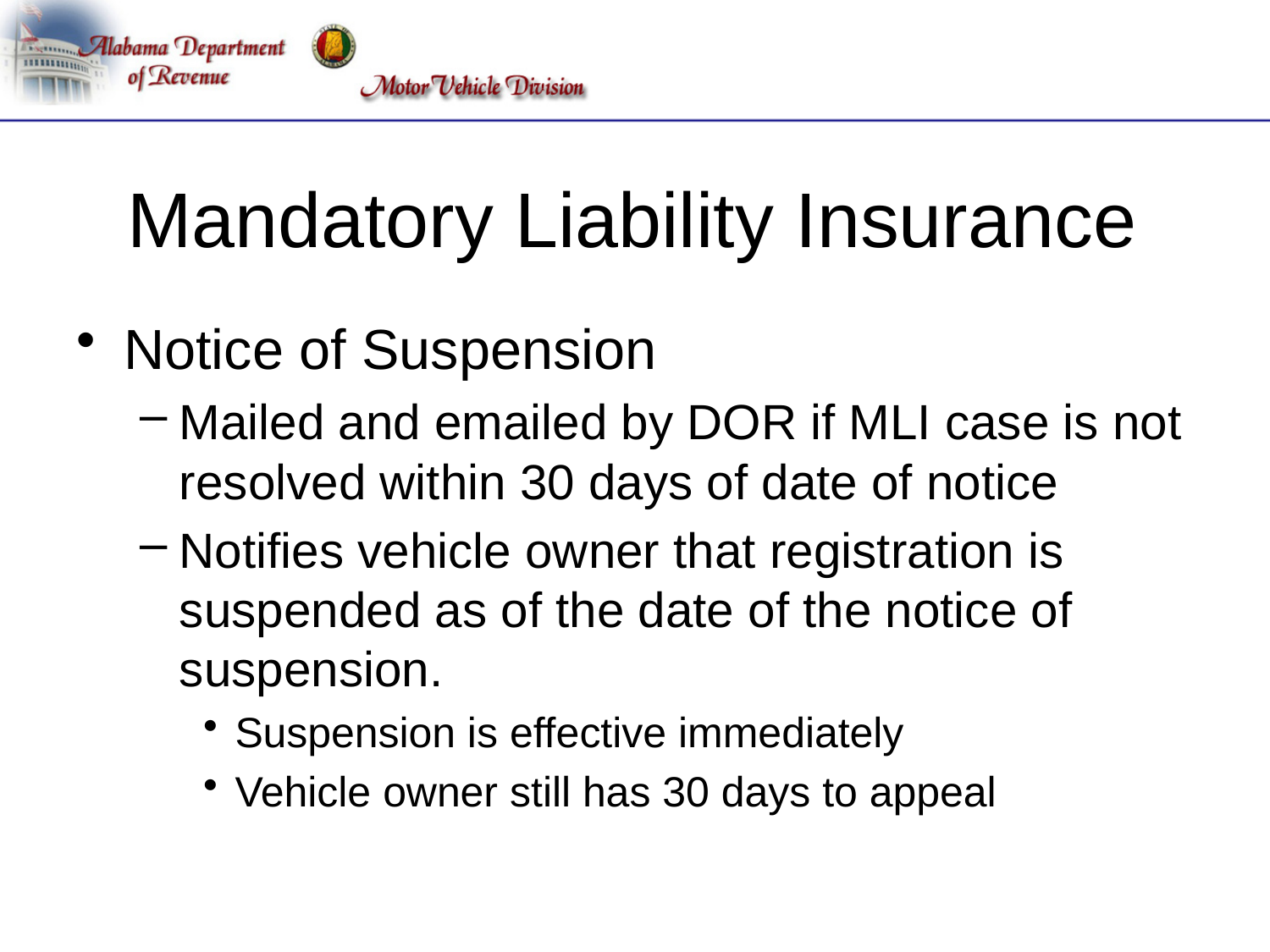

# Mandatory Liability Insurance
Notice of Suspension
Mailed and emailed by DOR if MLI case is not resolved within 30 days of date of notice
Notifies vehicle owner that registration is suspended as of the date of the notice of suspension.
Suspension is effective immediately
Vehicle owner still has 30 days to appeal